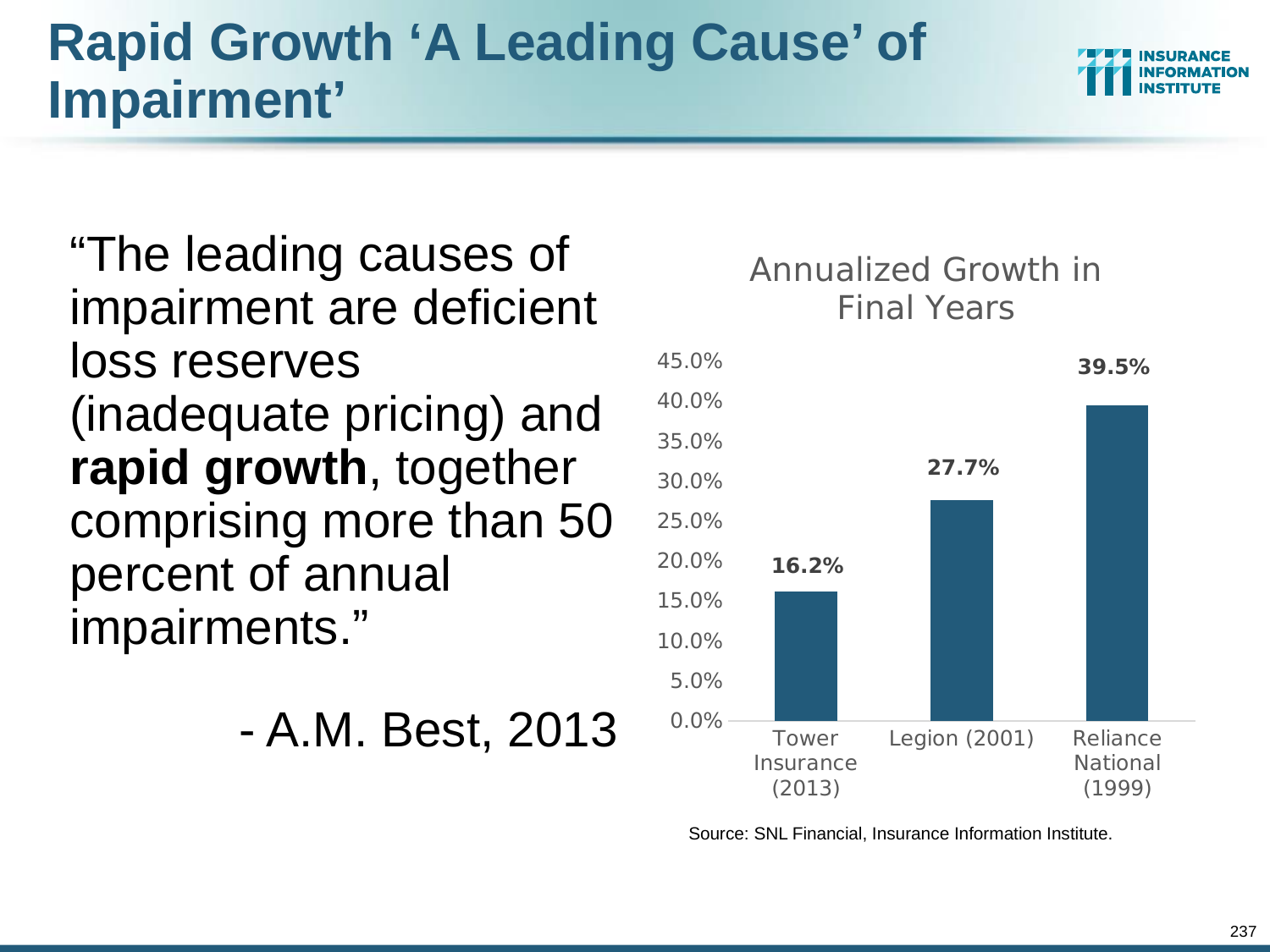

# Rapid Growth ‘A Leading Cause’ of Impairment’
“The leading causes of impairment are deficient loss reserves (inadequate pricing) and rapid growth, together comprising more than 50 percent of annual impairments.”
- A.M. Best, 2013

### Chart: Annualized Growth in Final Years

| Category | Series 1 |
|---|---|
| Tower Insurance (2013) | 0.1622932541362483 |
| Legion (2001) | 0.27684665813692 |
| Reliance National (1999) | 0.3947079119366943 |
Source: SNL Financial, Insurance Information Institute.
237
12/01/09 - 9pm